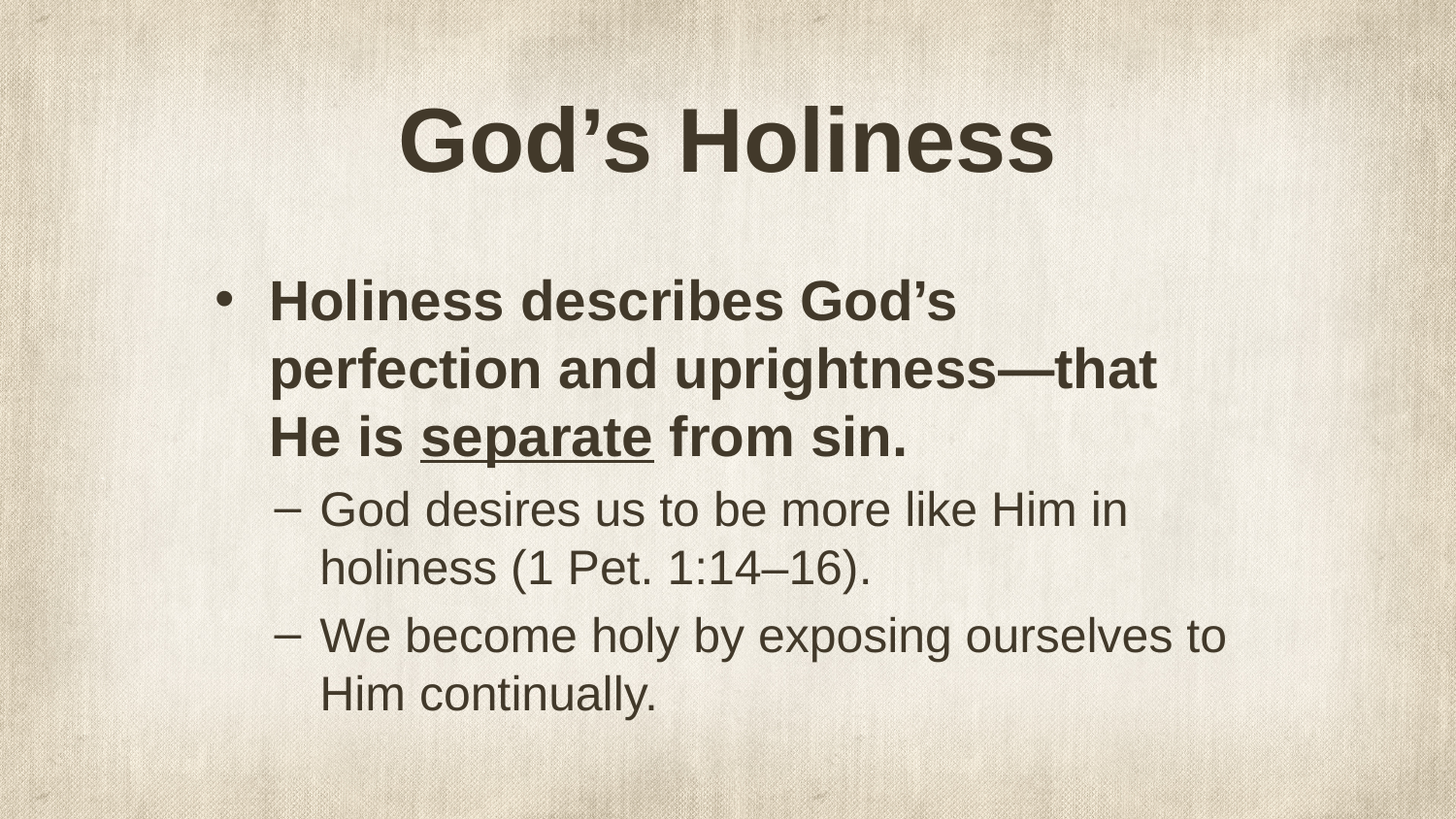

# God’s Holiness
Holiness describes God’s perfection and uprightness—that He is separate from sin.
God desires us to be more like Him in holiness (1 Pet. 1:14–16).
We become holy by exposing ourselves to Him continually.